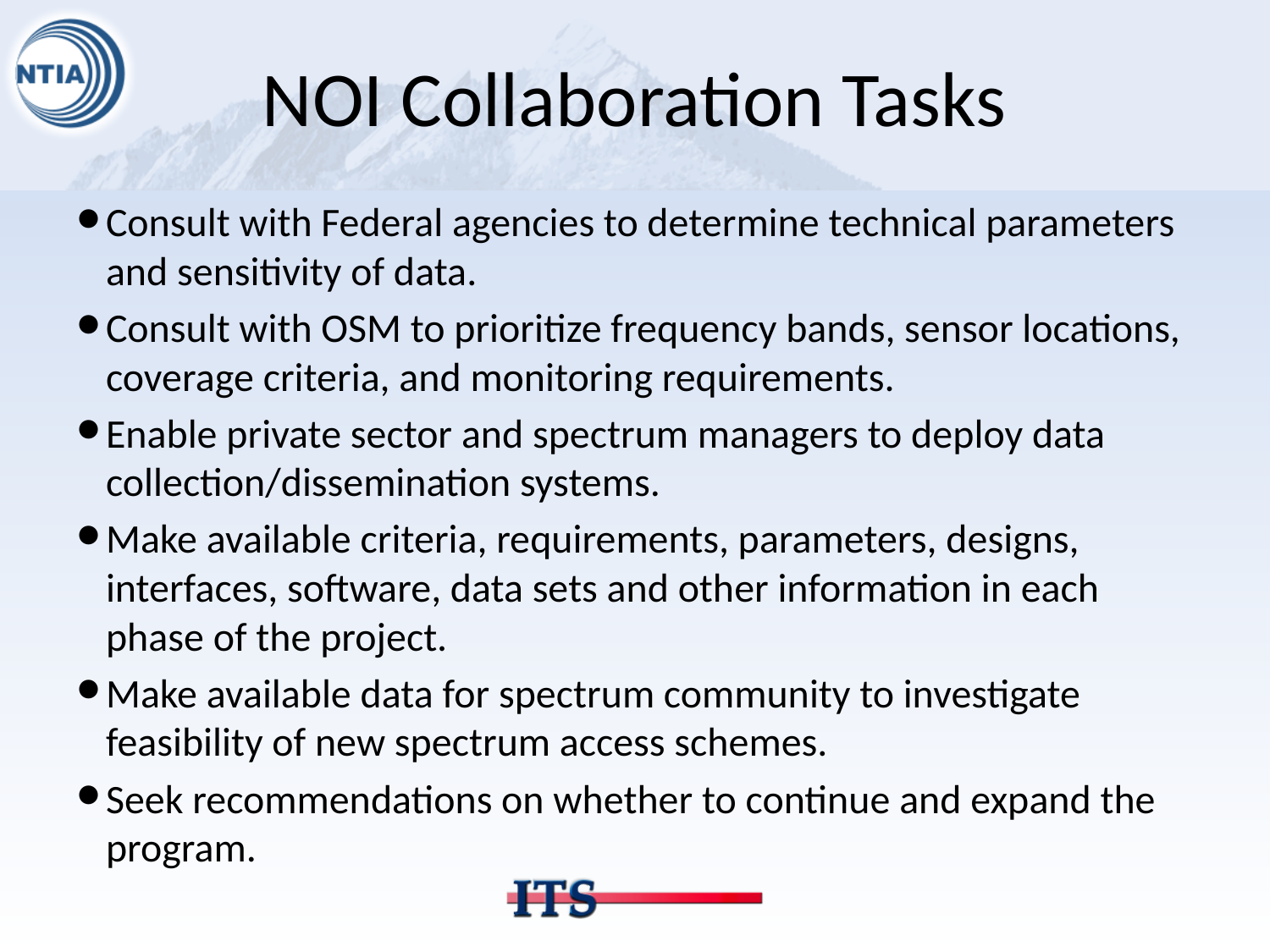

# NOI Collaboration Tasks
Consult with Federal agencies to determine technical parameters and sensitivity of data.
Consult with OSM to prioritize frequency bands, sensor locations, coverage criteria, and monitoring requirements.
Enable private sector and spectrum managers to deploy data collection/dissemination systems.
Make available criteria, requirements, parameters, designs, interfaces, software, data sets and other information in each phase of the project.
Make available data for spectrum community to investigate feasibility of new spectrum access schemes.
Seek recommendations on whether to continue and expand the program.